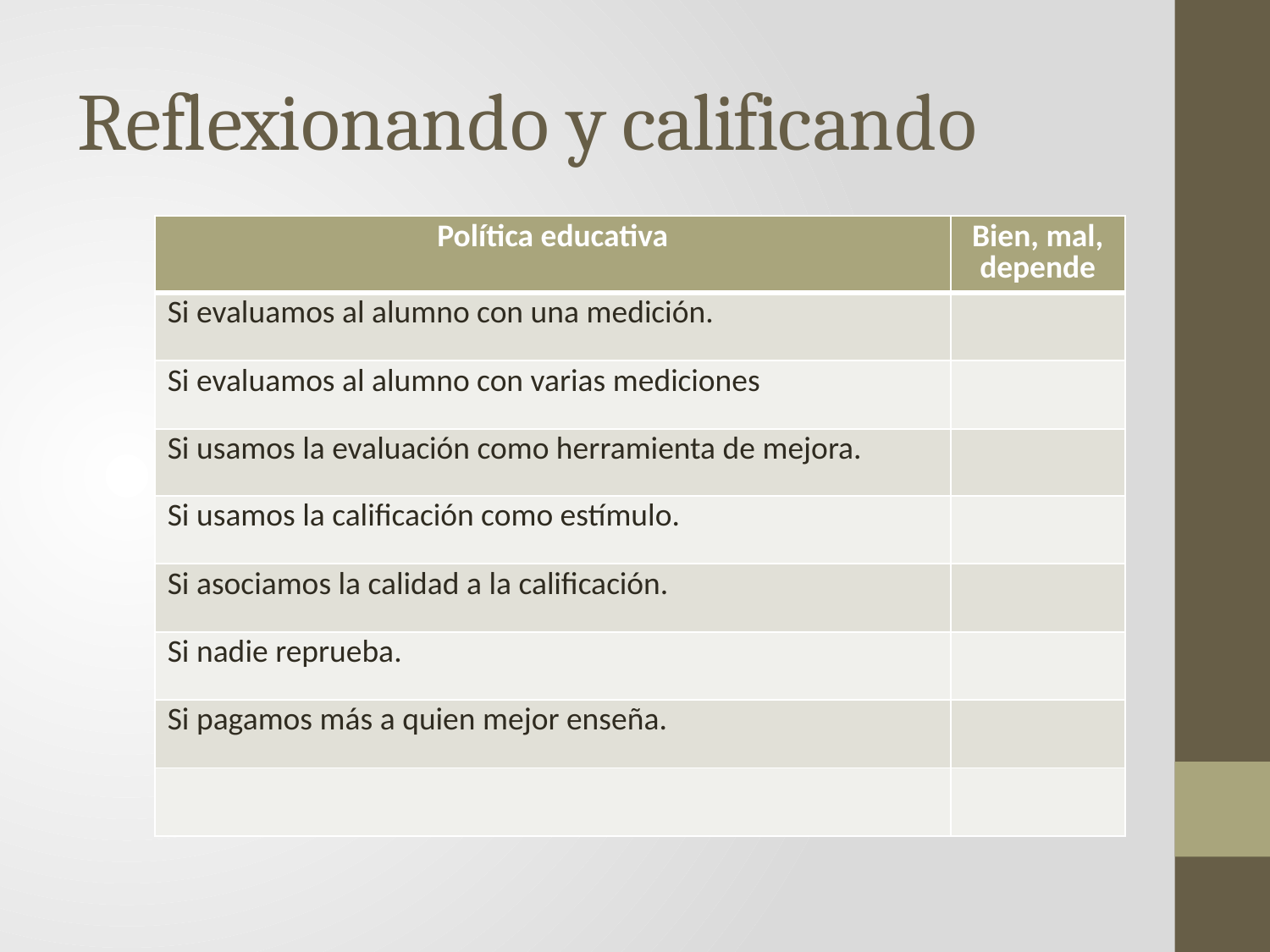

# Reflexionando y calificando
| Política educativa | Bien, mal, depende |
| --- | --- |
| Si evaluamos al alumno con una medición. |  |
| Si evaluamos al alumno con varias mediciones |  |
| Si usamos la evaluación como herramienta de mejora. |  |
| Si usamos la calificación como estímulo. |  |
| Si asociamos la calidad a la calificación. |  |
| Si nadie reprueba. |  |
| Si pagamos más a quien mejor enseña. |  |
|  |  |